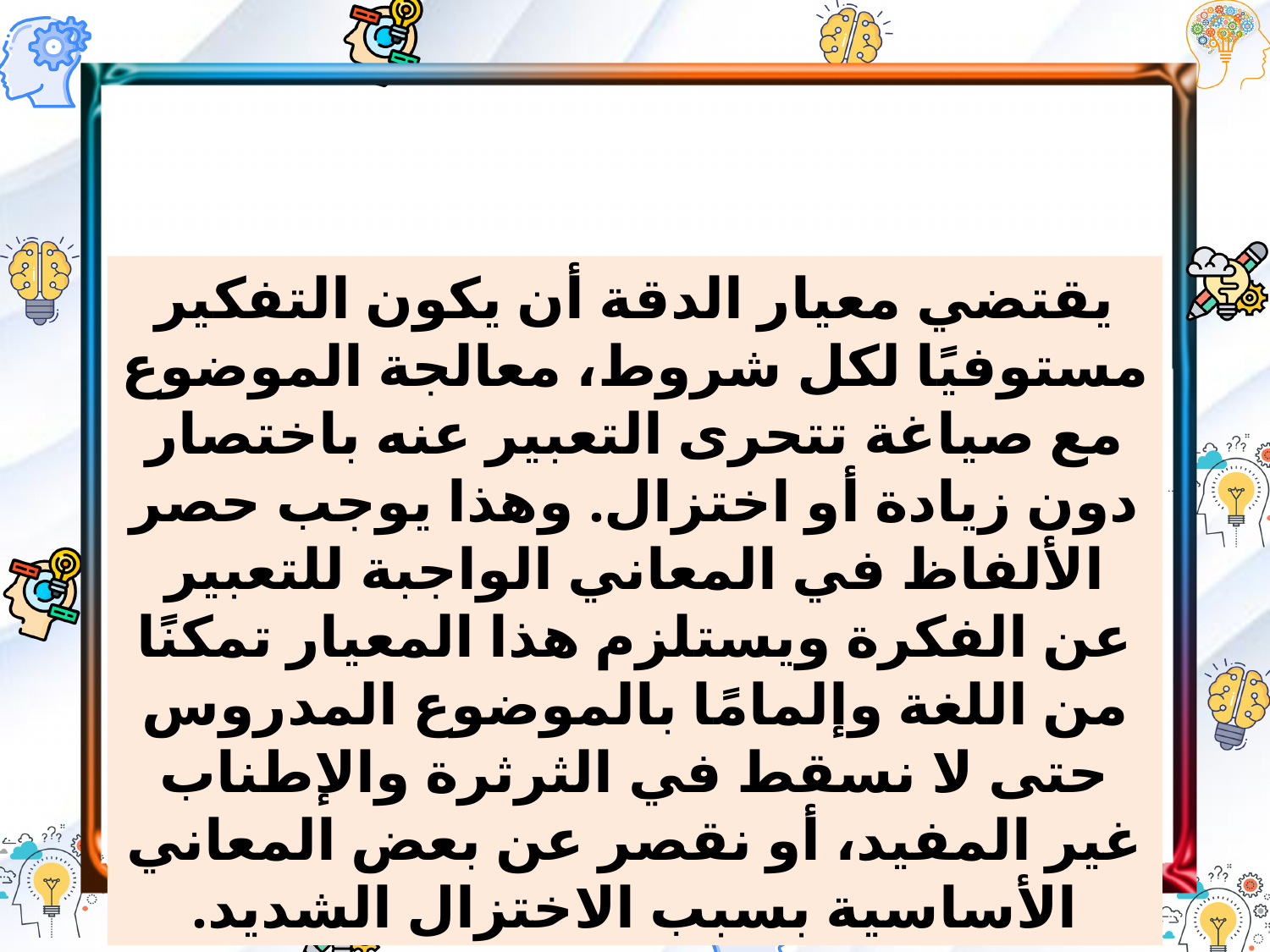

يقتضي معيار الدقة أن يكون التفكير مستوفيًا لكل شروط، معالجة الموضوع مع صياغة تتحرى التعبير عنه باختصار دون زيادة أو اختزال. وهذا يوجب حصر الألفاظ في المعاني الواجبة للتعبير عن الفكرة ويستلزم هذا المعيار تمكنًا من اللغة وإلمامًا بالموضوع المدروس حتى لا نسقط في الثرثرة والإطناب غير المفيد، أو نقصر عن بعض المعاني الأساسية بسبب الاختزال الشديد.